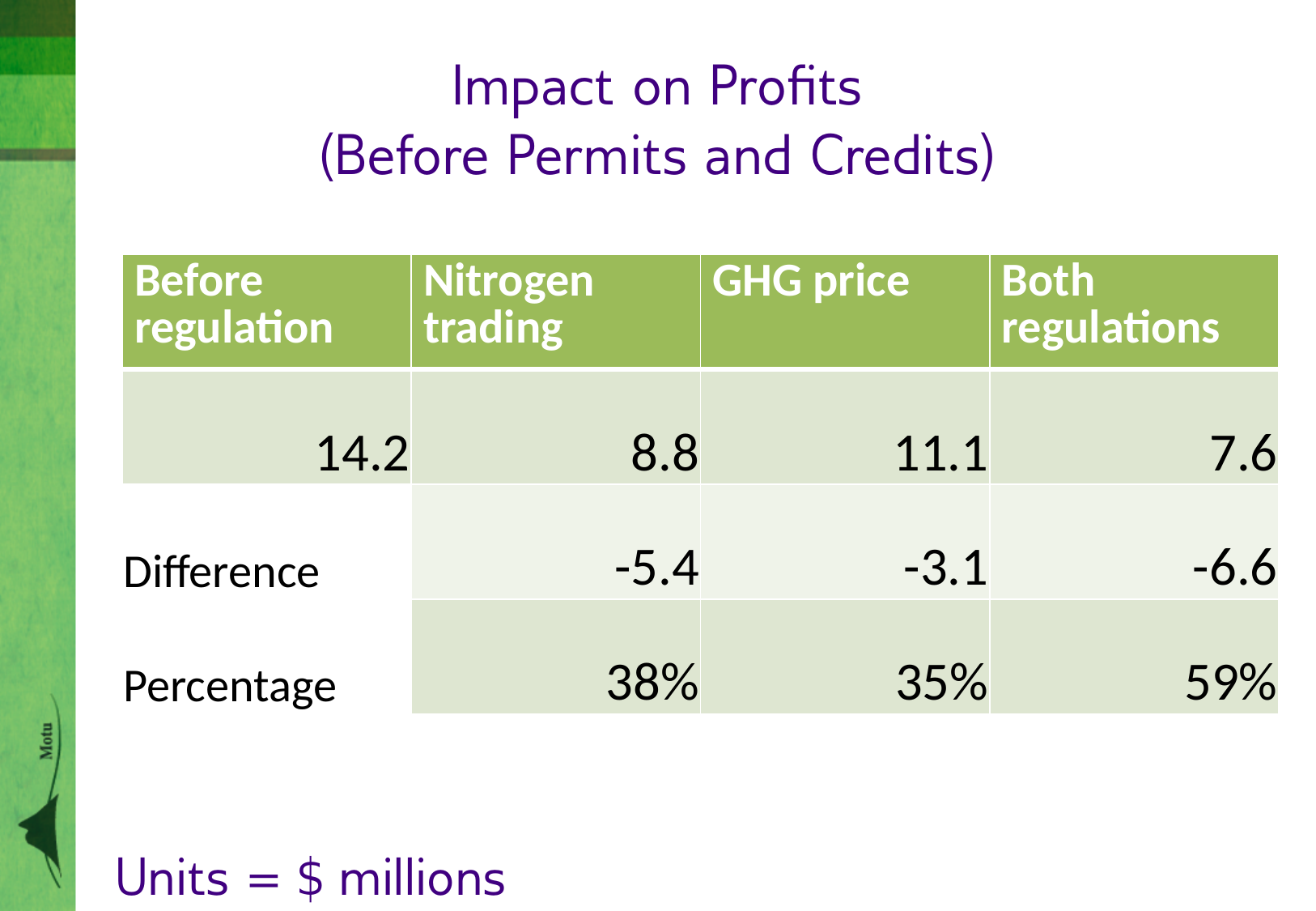

# Impact on Profits (Before Permits and Credits)
| Before regulation | Nitrogen trading | GHG price | Both regulations |
| --- | --- | --- | --- |
| 14.2 | 8.8 | 11.1 | 7.6 |
| Difference | -5.4 | -3.1 | -6.6 |
| Percentage | 38% | 35% | 59% |
Units = $ millions